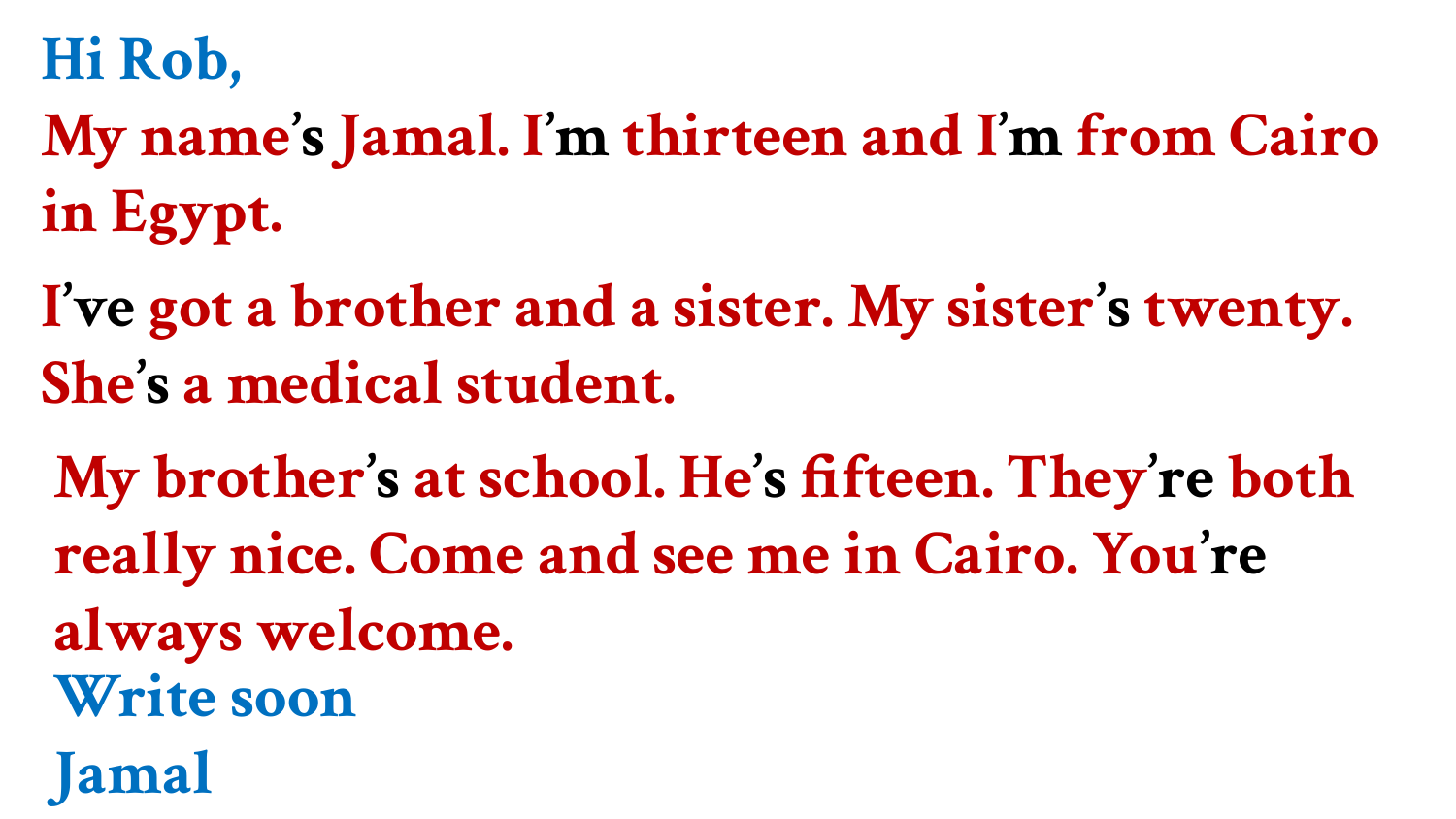

Hi Rob,
My name’s Jamal. I’m thirteen and I’m from Cairo in Egypt.
I’ve got a brother and a sister. My sister’s twenty. She’s a medical student.
My brother’s at school. He’s fifteen. They’re both really nice. Come and see me in Cairo. You’re always welcome.
Write soon
Jamal